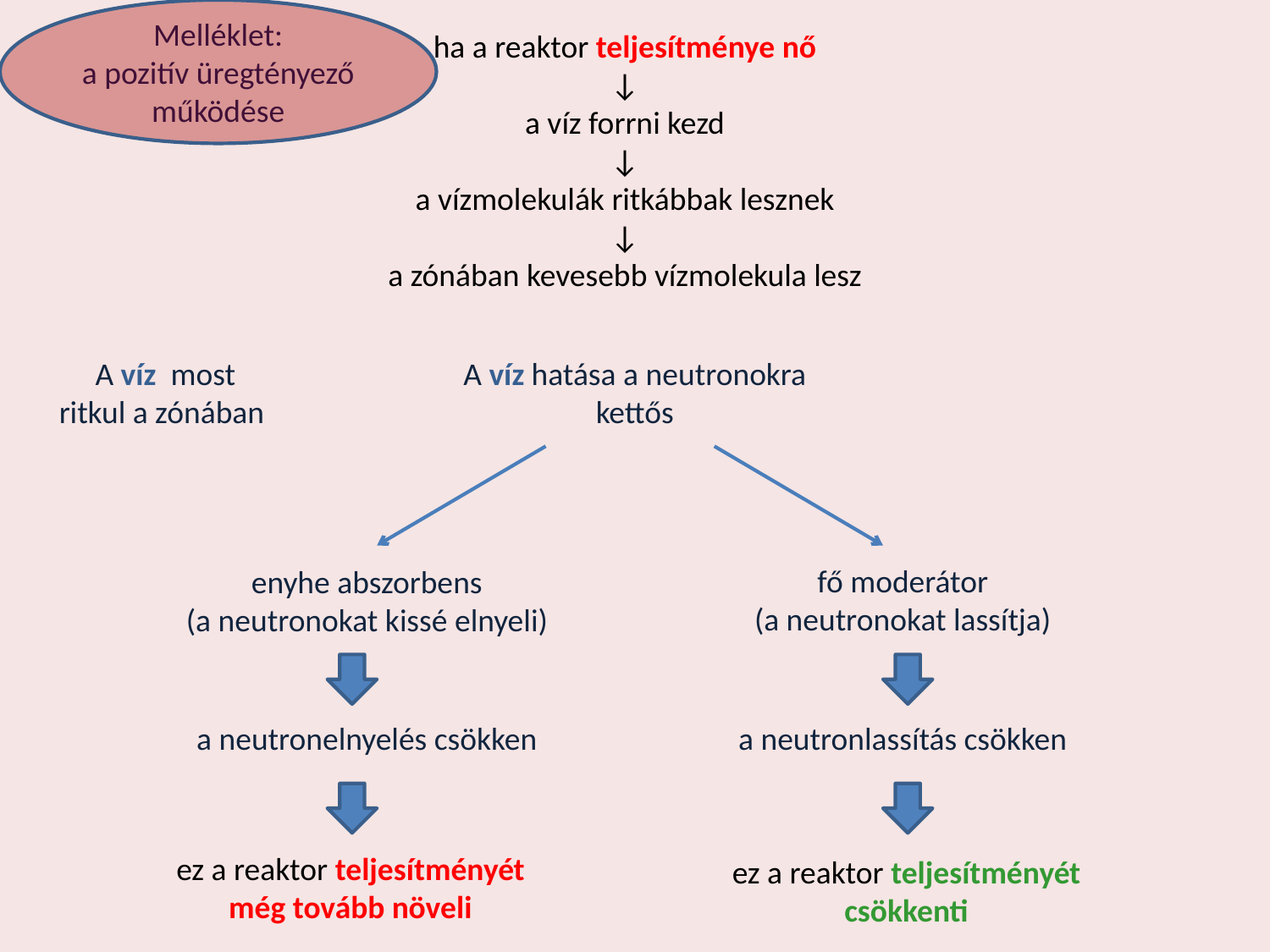

Melléklet:
a pozitív üregtényező
működése
ha a reaktor teljesítménye nő
↓
a víz forrni kezd
↓
a vízmolekulák ritkábbak lesznek
↓
a zónában kevesebb vízmolekula lesz
A víz hatása a neutronokra
kettős
A víz  most
ritkul a zónában
fő moderátor
(a neutronokat lassítja)
enyhe abszorbens
(a neutronokat kissé elnyeli)

a neutronelnyelés csökken
a neutronlassítás csökken

ez a reaktor teljesítményét
még tovább növeli
ez a reaktor teljesítményét
csökkenti